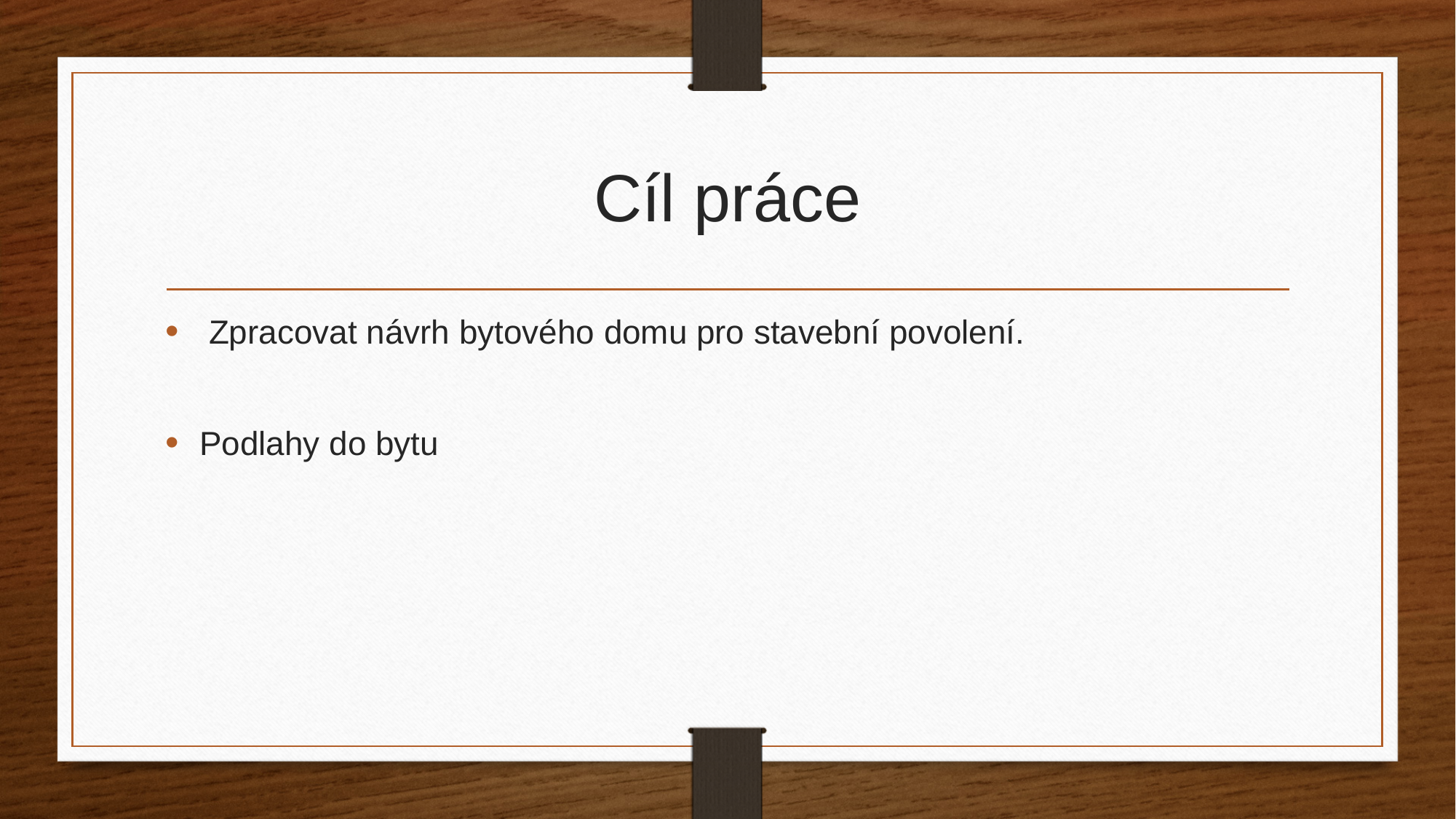

# Cíl práce
 Zpracovat návrh bytového domu pro stavební povolení.

Podlahy do bytu